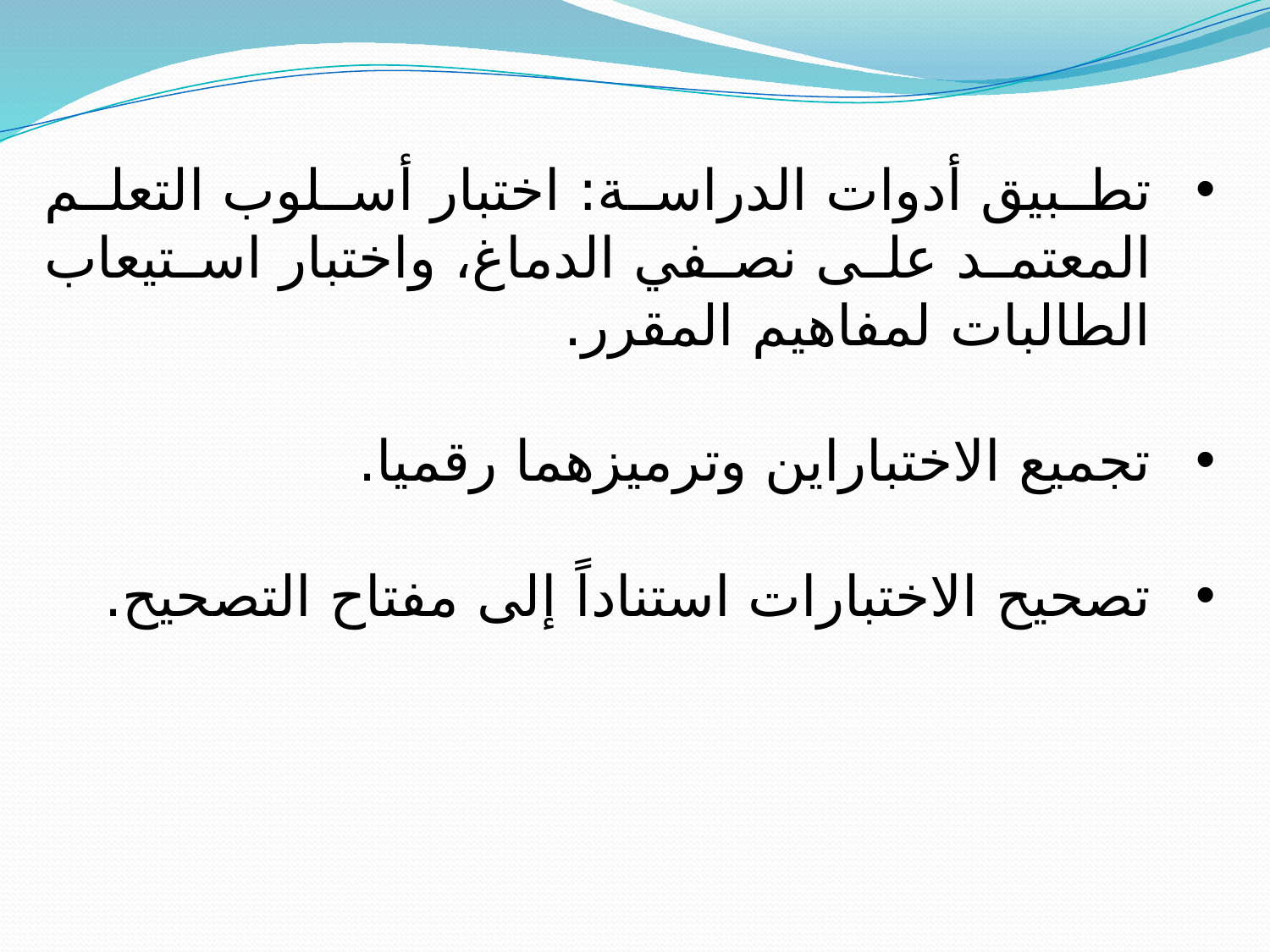

تطبيق أدوات الدراسة: اختبار أسلوب التعلم المعتمد على نصفي الدماغ، واختبار استيعاب الطالبات لمفاهيم المقرر.

تجميع الاختباراين وترميزهما رقميا.

تصحيح الاختبارات استناداً إلى مفتاح التصحيح.